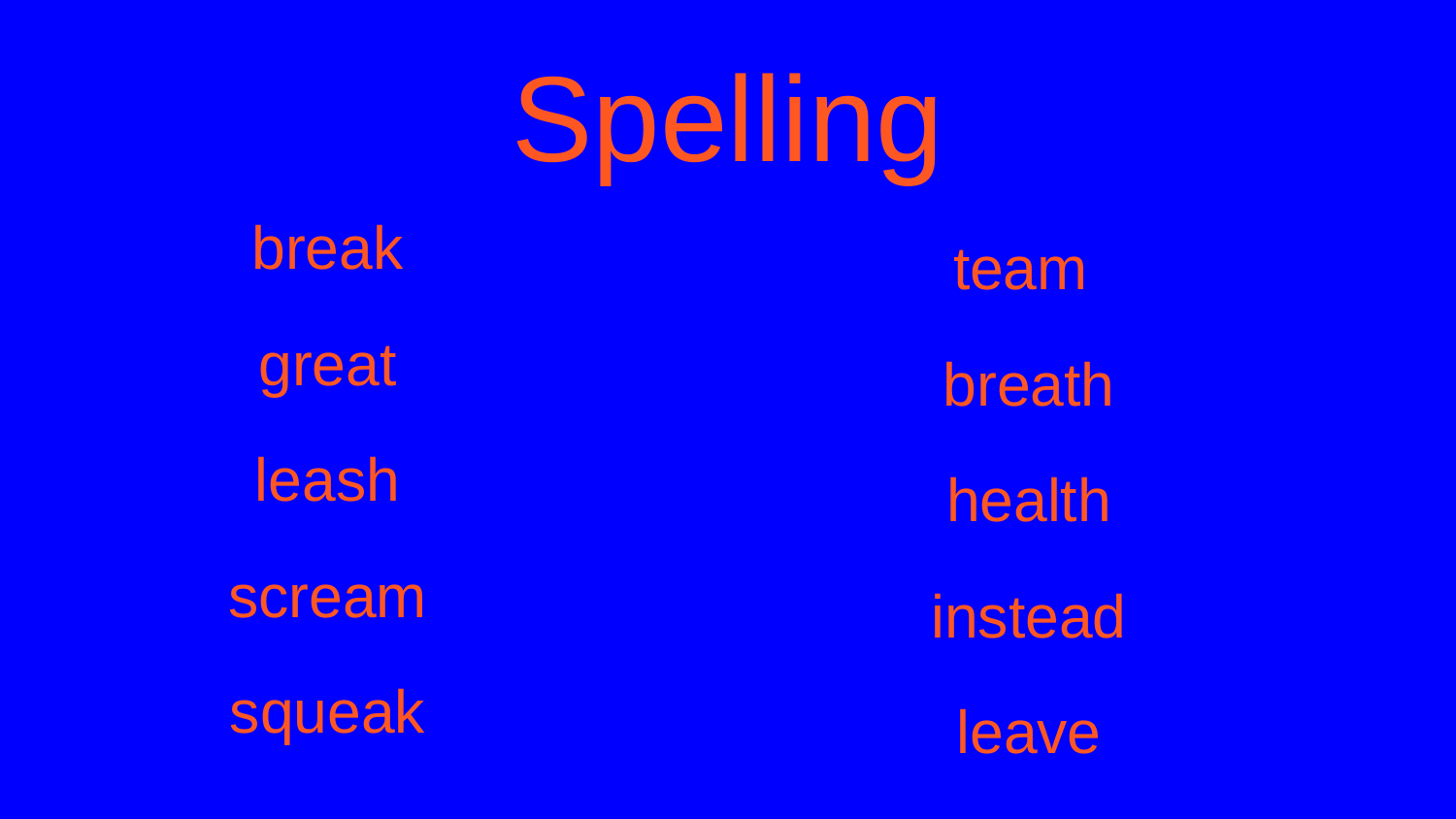

# Spelling

break
great
leash
scream
squeak
team
breath
health
instead
leave